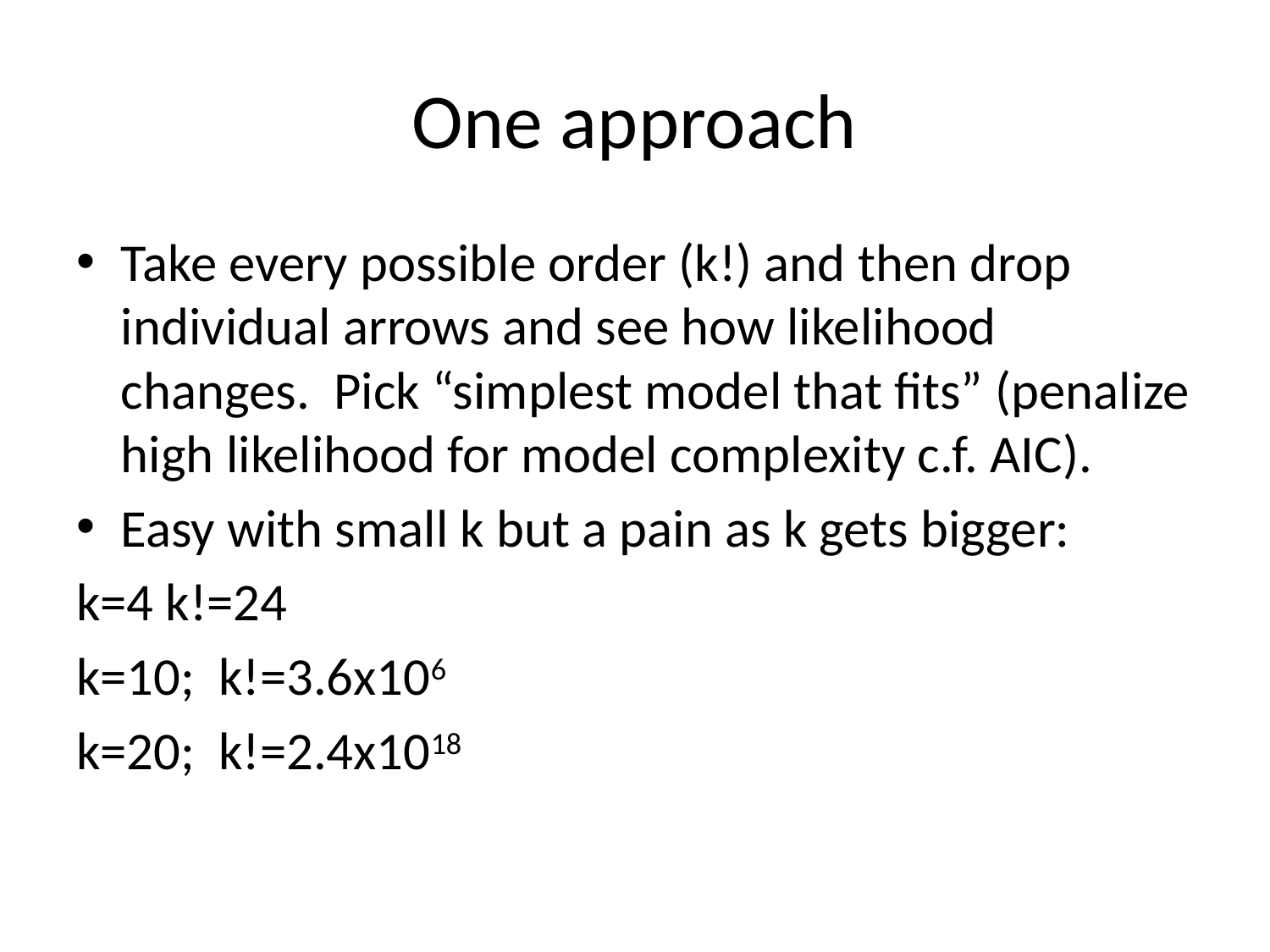

# One approach
Take every possible order (k!) and then drop individual arrows and see how likelihood changes.  Pick “simplest model that fits” (penalize high likelihood for model complexity c.f. AIC).
Easy with small k but a pain as k gets bigger:
k=4 k!=24
k=10;  k!=3.6x106
k=20;  k!=2.4x1018